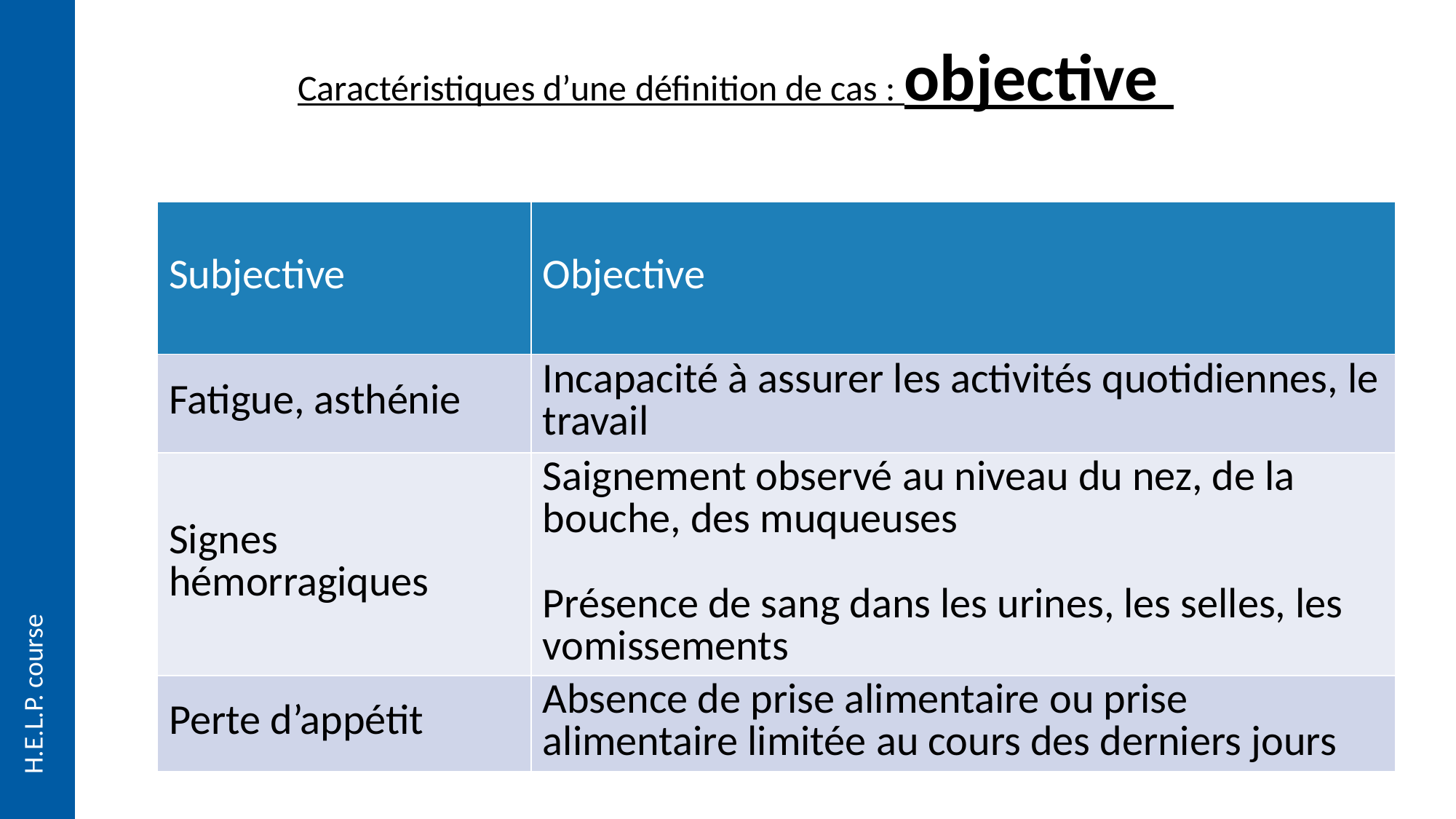

# Caractéristiques d’une définition de cas : objective
| Subjective | Objective |
| --- | --- |
| Fatigue, asthénie | Incapacité à assurer les activités quotidiennes, le travail |
| Signes hémorragiques | Saignement observé au niveau du nez, de la bouche, des muqueuses Présence de sang dans les urines, les selles, les vomissements |
| Perte d’appétit | Absence de prise alimentaire ou prise alimentaire limitée au cours des derniers jours |